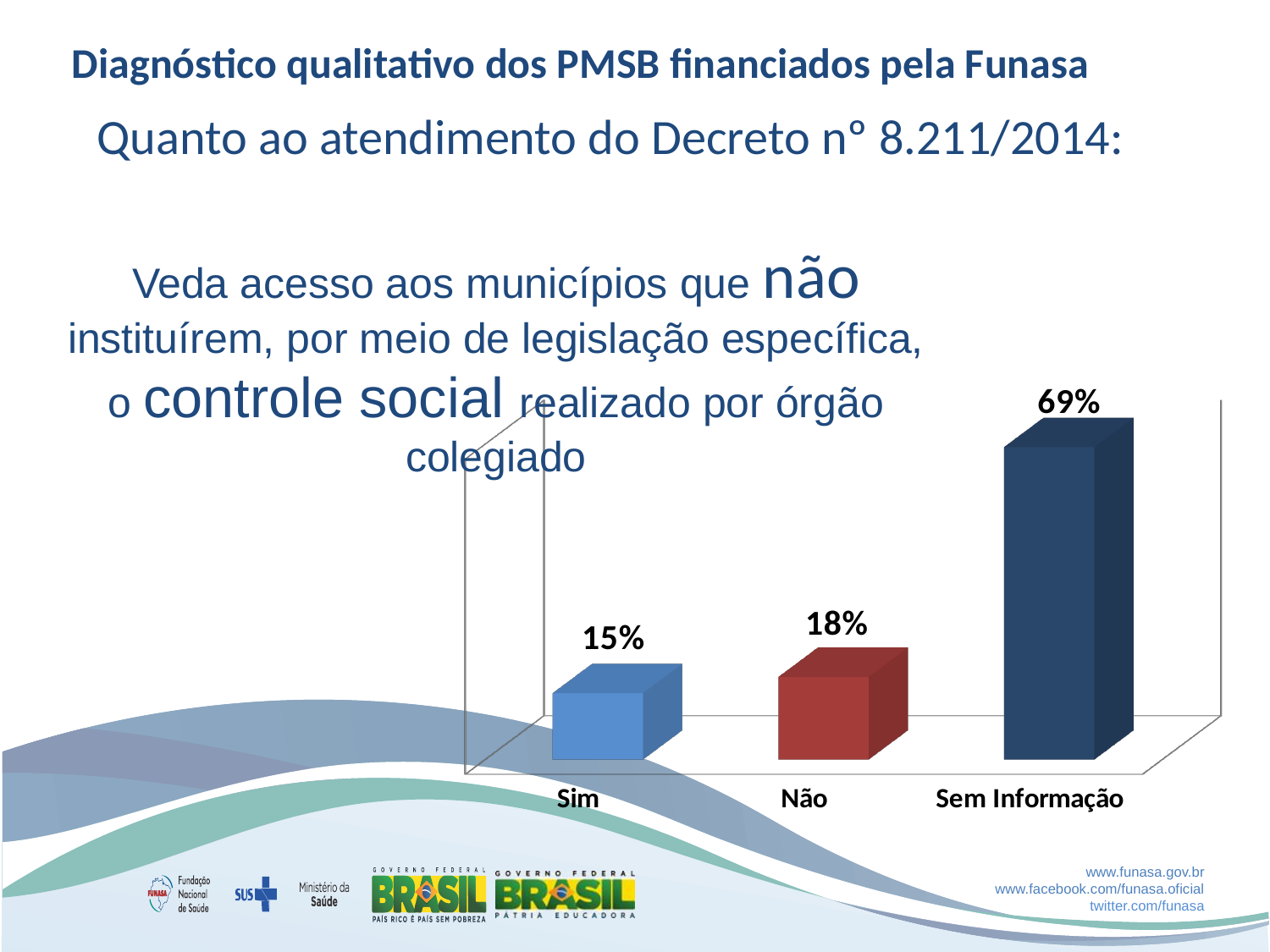

Diagnóstico qualitativo dos PMSB financiados pela Funasa
Quanto ao atendimento do Decreto nº 8.211/2014:
Veda acesso aos municípios que não instituírem, por meio de legislação específica, o controle social realizado por órgão colegiado

[unsupported chart]